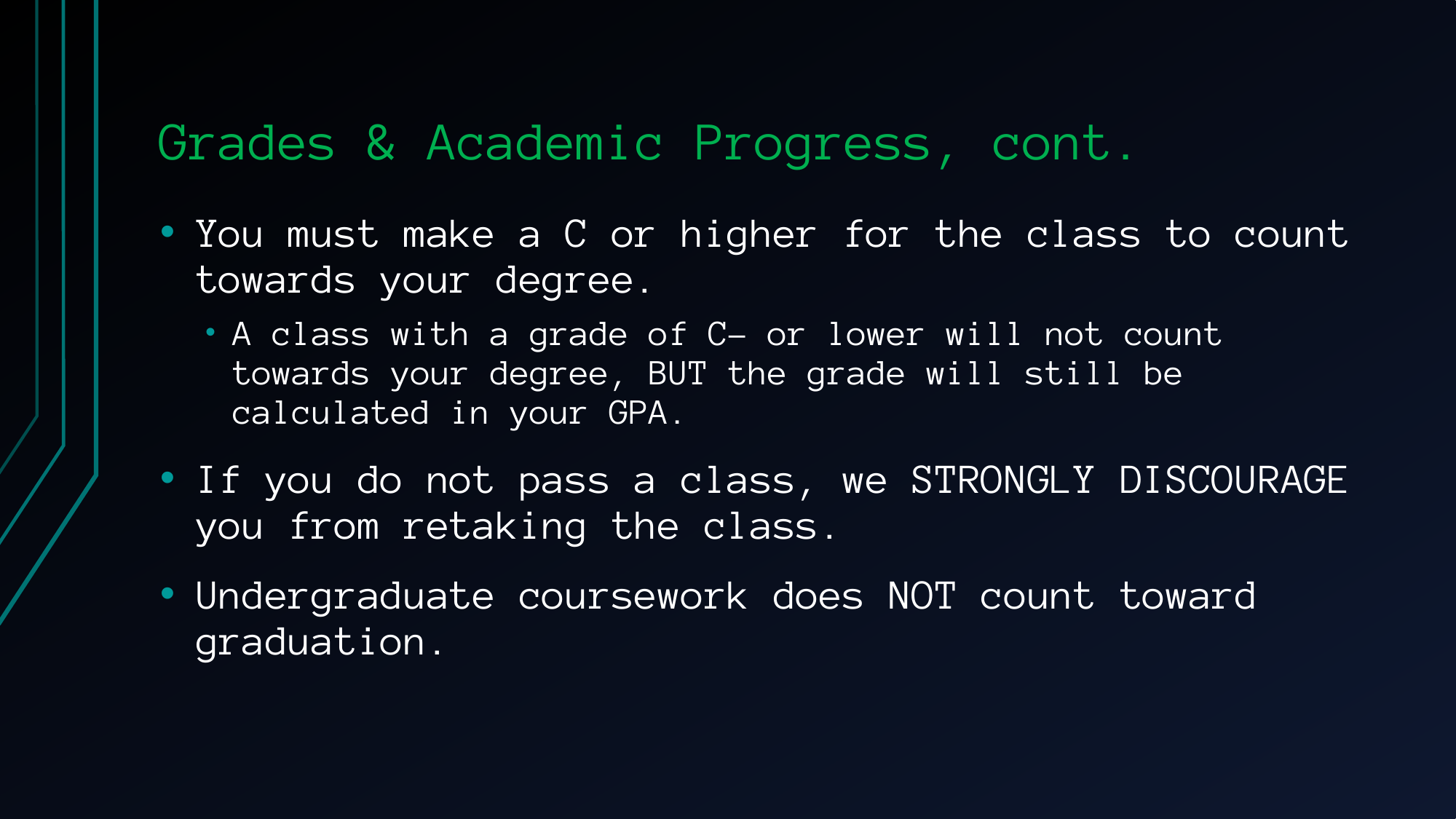

# Grades & Academic Progress, cont.
You must make a C or higher for the class to count towards your degree.
A class with a grade of C- or lower will not count towards your degree, BUT the grade will still be calculated in your GPA.
If you do not pass a class, we STRONGLY DISCOURAGE you from retaking the class.
Undergraduate coursework does NOT count toward graduation.